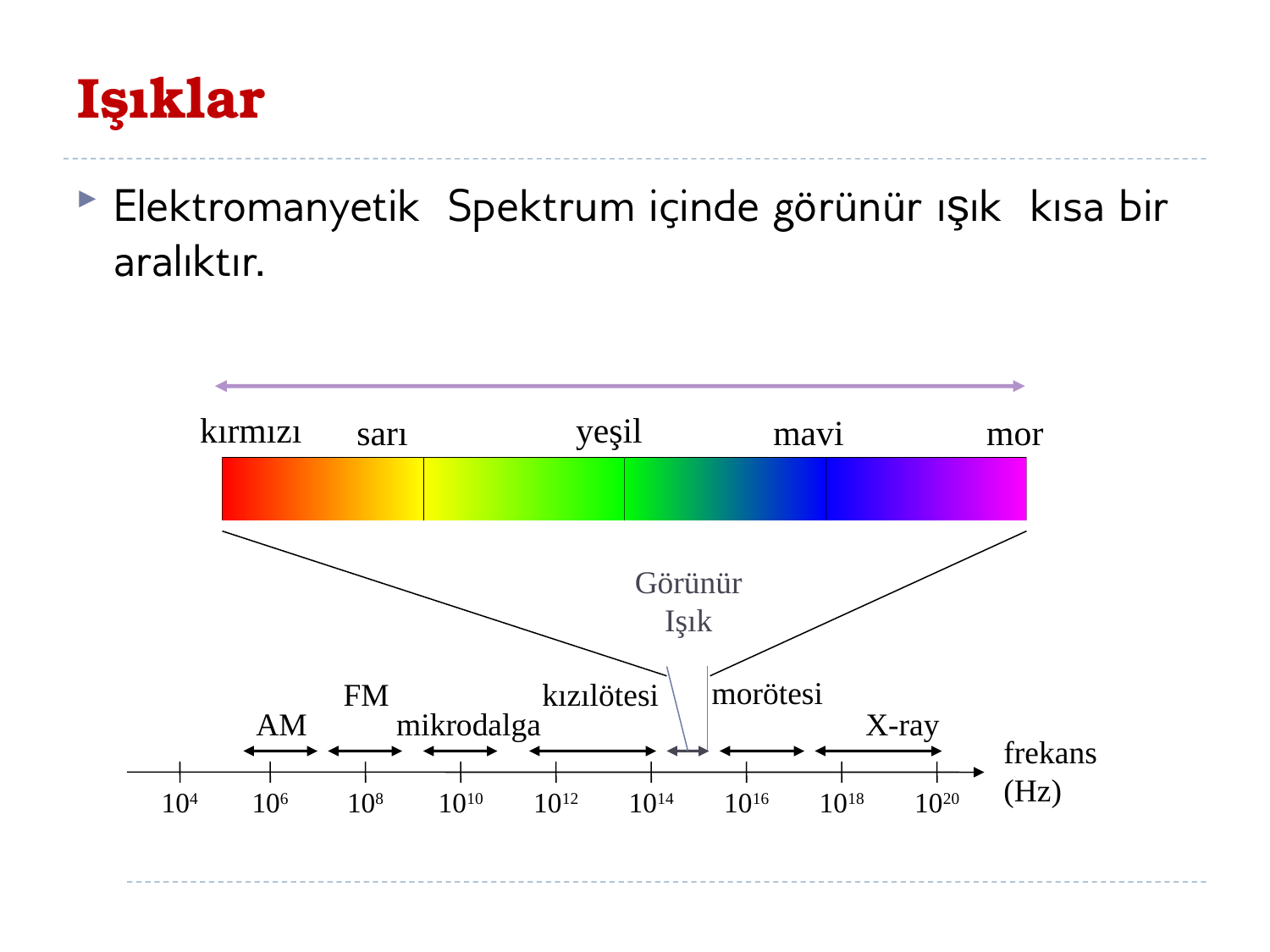

# Işıklar
Elektromanyetik  Spektrum içinde görünür ışık  kısa bir aralıktır.

kırmızı
yeşil
sarı
mavi
mor

Görünür
Işık
morötesi
FM
kızılötesi
AM
mikrodalga
X-ray
frekans
(Hz)

104
106
108
1010
1012
1014
1016
1018
1020